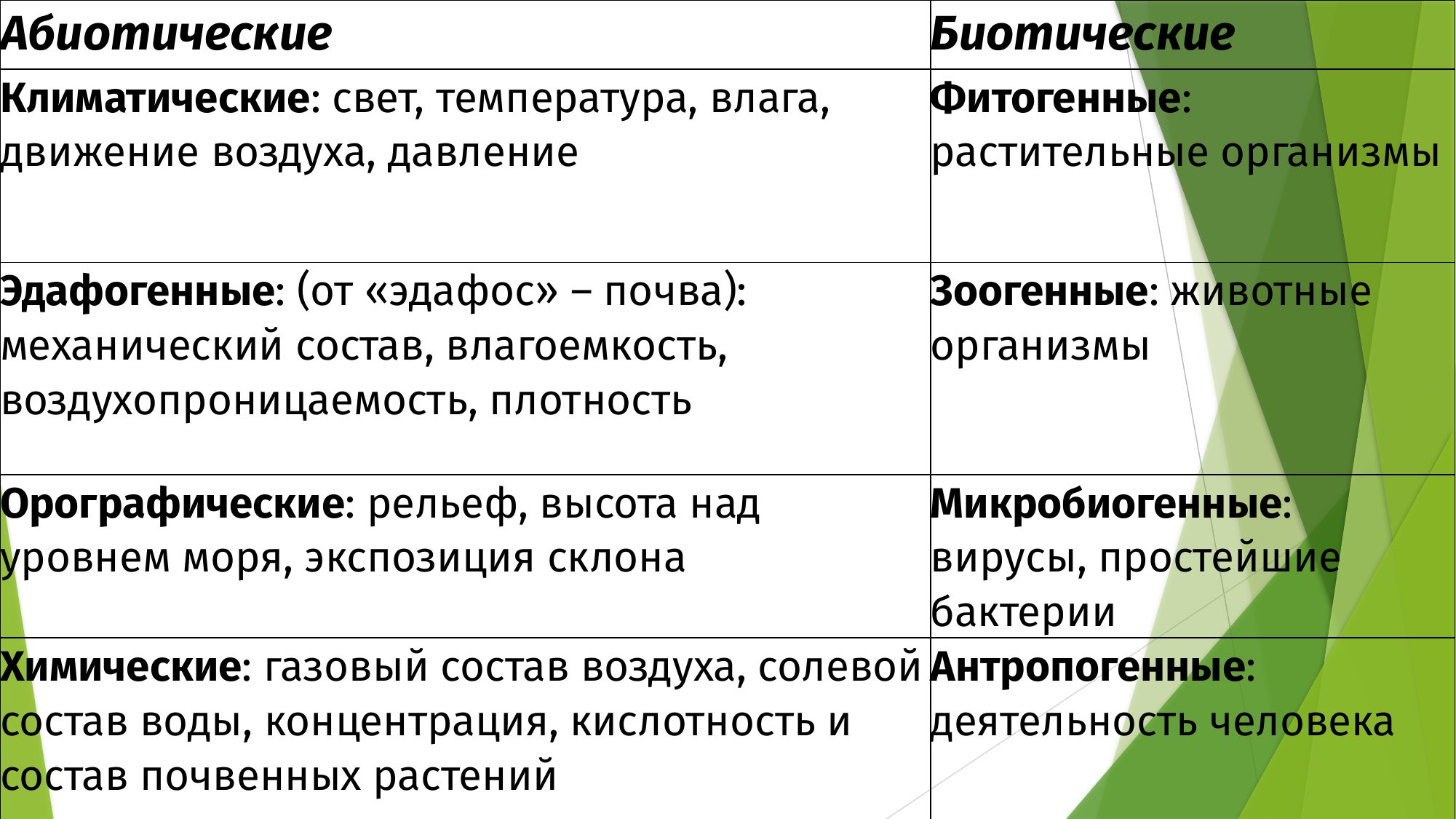

| Абиотические | Биотические |
| --- | --- |
| Климатические: свет, температура, влага, движение воздуха, давление | Фитогенные: растительные организмы |
| Эдафогенные: (от «эдафос» – почва): механический состав, влагоемкость, воздухопроницаемость, плотность | Зоогенные: животные организмы |
| Орографические: рельеф, высота над уровнем моря, экспозиция склона | Микробиогенные: вирусы, простейшие бактерии |
| Химические: газовый состав воздуха, солевой состав воды, концентрация, кислотность и состав почвенных растений | Антропогенные: деятельность человека |